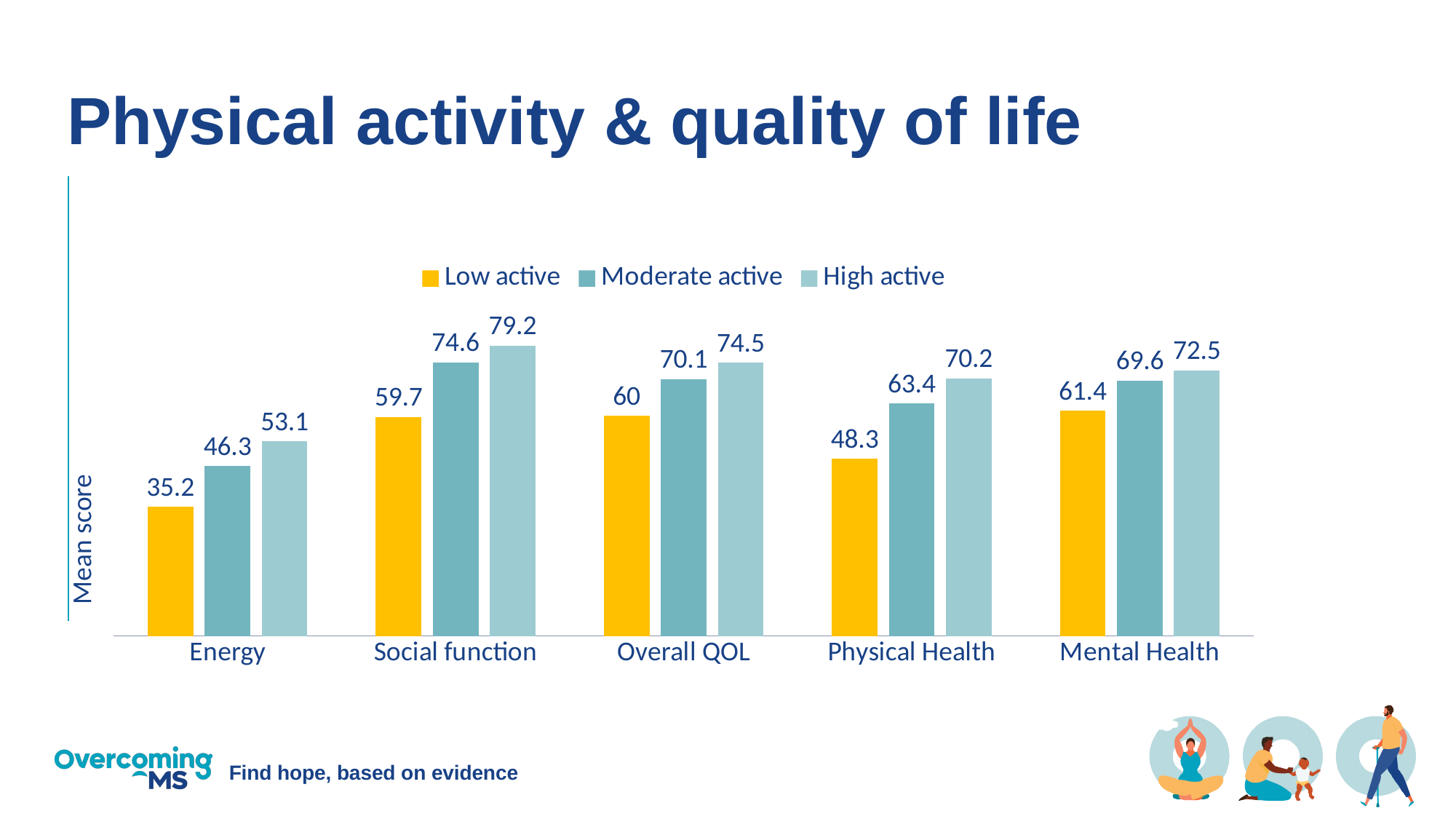

# Physical activity & quality of life
Mean score

### Chart

| Category | Low active | Moderate active | High active |
|---|---|---|---|
| Energy | 35.2 | 46.3 | 53.1 |
| Social function | 59.7 | 74.6 | 79.2 |
| Overall QOL | 60.0 | 70.1 | 74.5 |
| Physical Health | 48.3 | 63.4 | 70.2 |
| Mental Health | 61.4 | 69.6 | 72.5 |